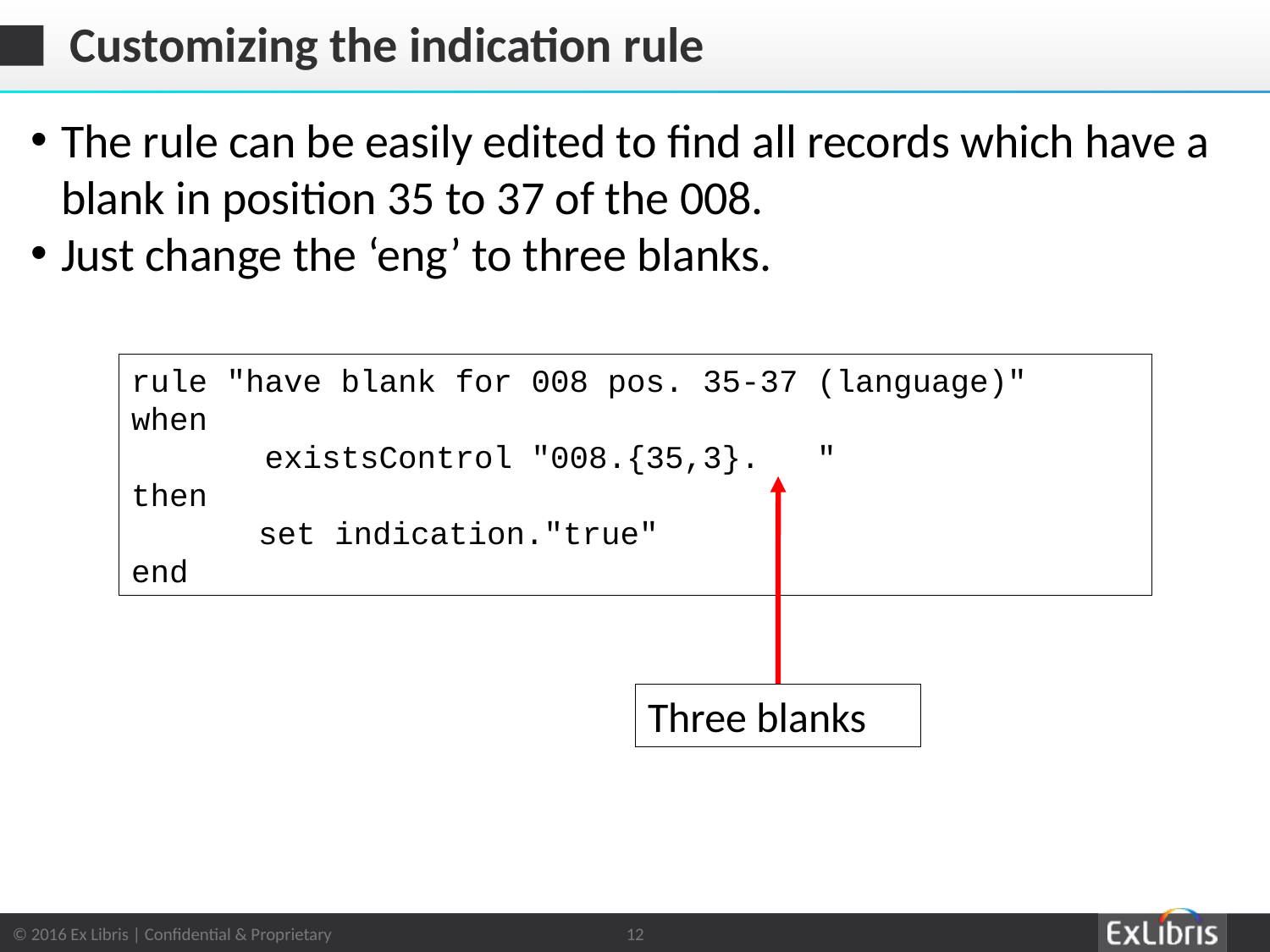

# Customizing the indication rule
The rule can be easily edited to find all records which have a blank in position 35 to 37 of the 008.
Just change the ‘eng’ to three blanks.
rule "have blank for 008 pos. 35-37 (language)"
when
       existsControl "008.{35,3}.   "
then
	set indication."true"
end
Three blanks
12